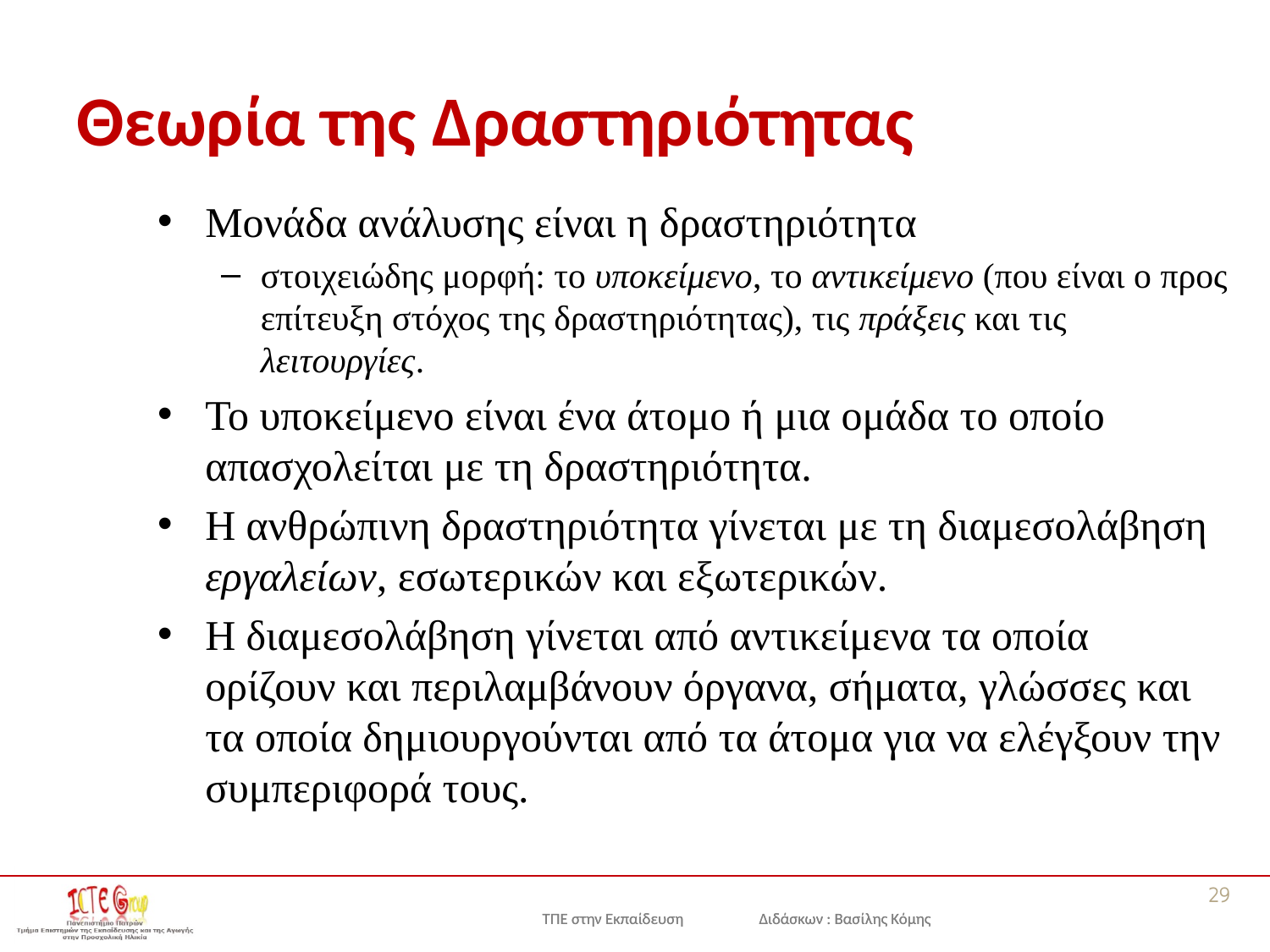

# Θεωρία της Δραστηριότητας
Μονάδα ανάλυσης είναι η δραστηριότητα
στοιχειώδης μορφή: το υποκείμενο, το αντικείμενο (που είναι ο προς επίτευξη στόχος της δραστηριότητας), τις πράξεις και τις λειτουργίες.
Το υποκείμενο είναι ένα άτομο ή μια ομάδα το οποίο απασχολείται με τη δραστηριότητα.
Η ανθρώπινη δραστηριότητα γίνεται με τη διαμεσολάβηση εργαλείων, εσωτερικών και εξωτερικών.
Η διαμεσολάβηση γίνεται από αντικείμενα τα οποία ορίζουν και περιλαμβάνουν όργανα, σήματα, γλώσσες και τα οποία δημιουργούνται από τα άτομα για να ελέγξουν την συμπεριφορά τους.
29